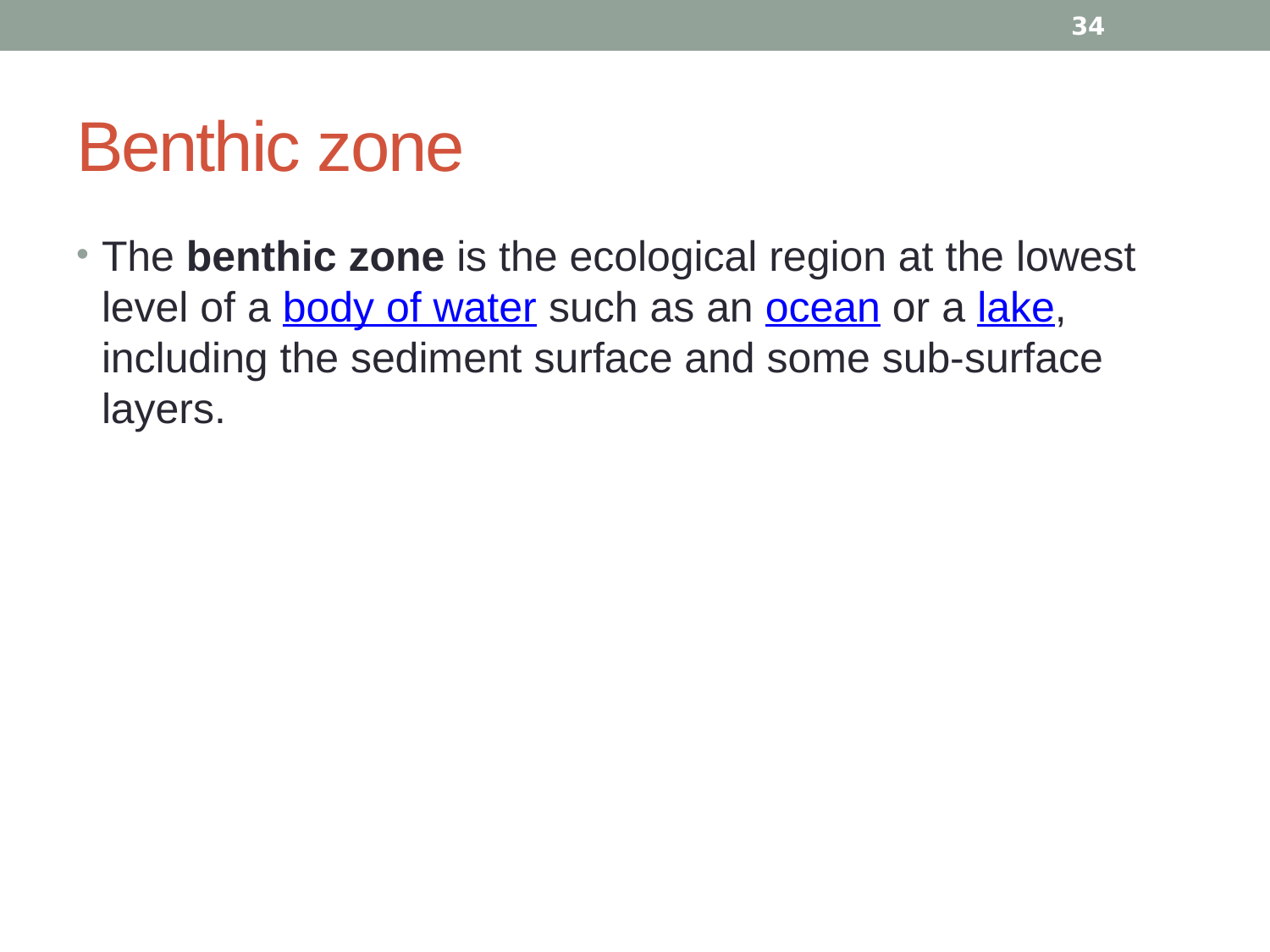

34
# Benthic zone
The benthic zone is the ecological region at the lowest level of a body of water such as an ocean or a lake, including the sediment surface and some sub-surface layers.